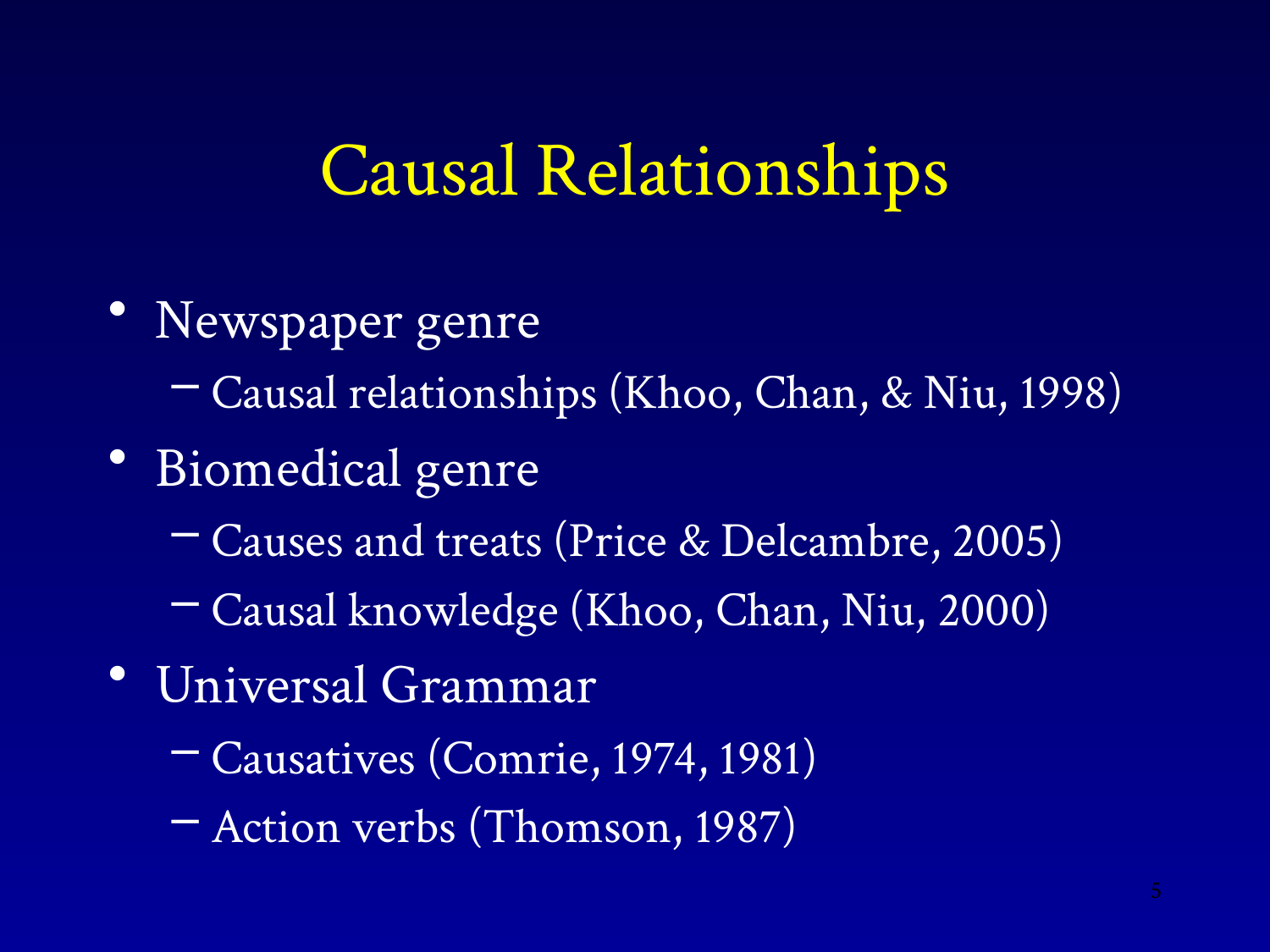

# Causal Relationships
Newspaper genre
Causal relationships (Khoo, Chan, & Niu, 1998)
Biomedical genre
Causes and treats (Price & Delcambre, 2005)
Causal knowledge (Khoo, Chan, Niu, 2000)
Universal Grammar
Causatives (Comrie, 1974, 1981)
Action verbs (Thomson, 1987)
5